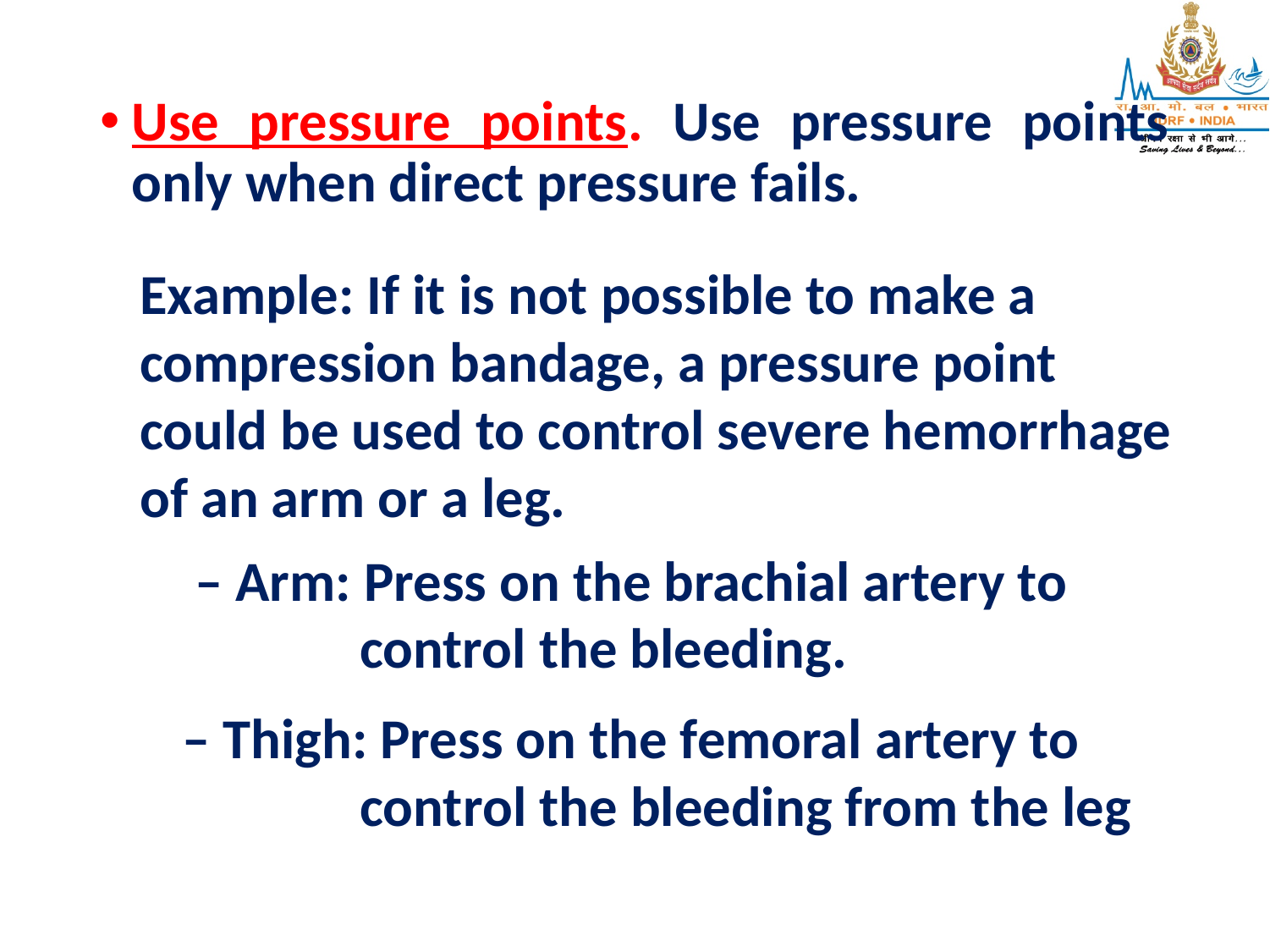

Use pressure points. Use pressure points only when direct pressure fails.

Example: If it is not possible to make a
compression bandage, a pressure point
could be used to control severe hemorrhage
of an arm or a leg.
– Arm: Press on the brachial artery to
             control the bleeding.
– Thigh: Press on the femoral artery to
              control the bleeding from the leg